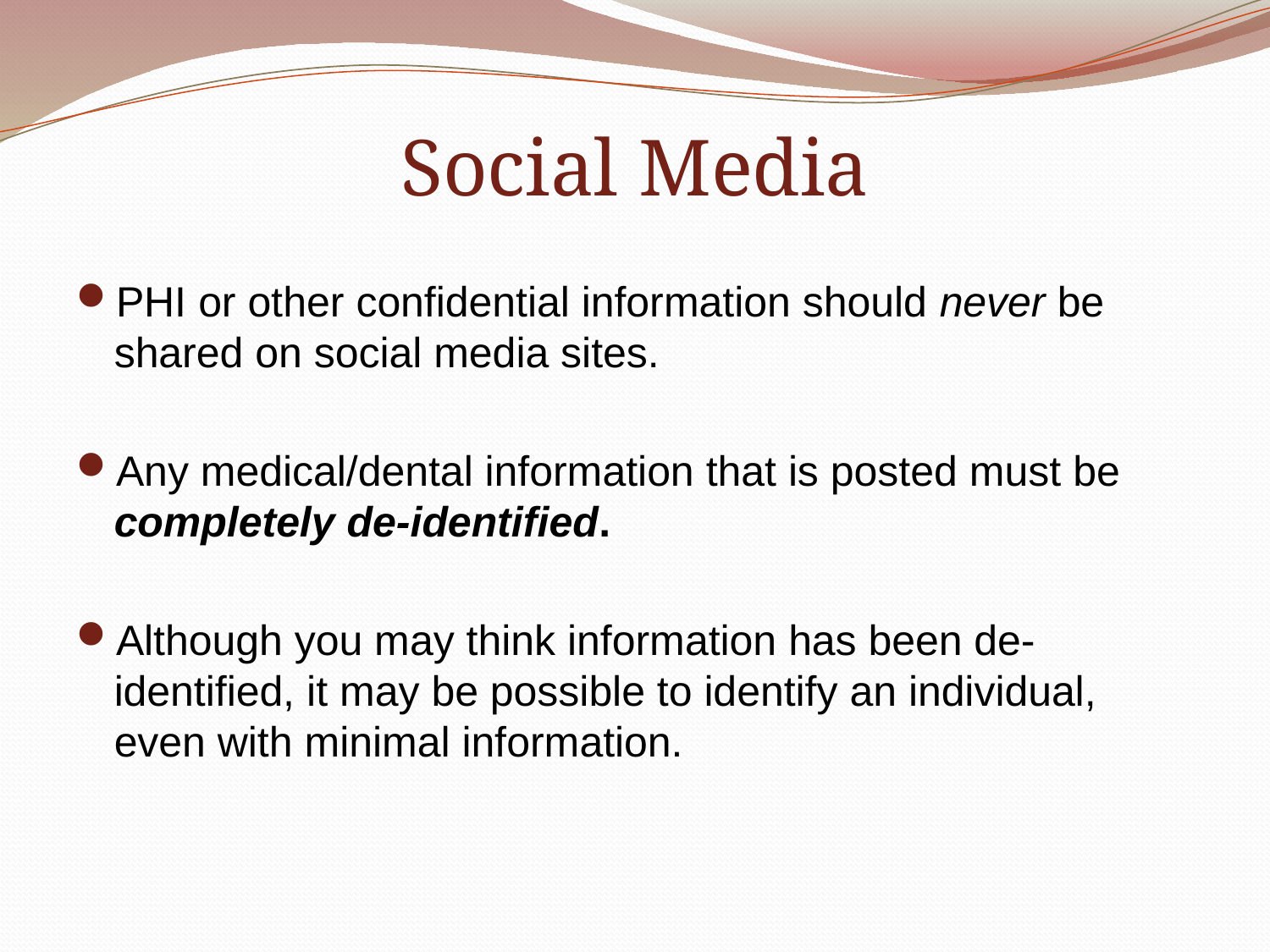

# Social Media
PHI or other confidential information should never be shared on social media sites.

Any medical/dental information that is posted must be completely de-identified.

Although you may think information has been de-identified, it may be possible to identify an individual, even with minimal information.